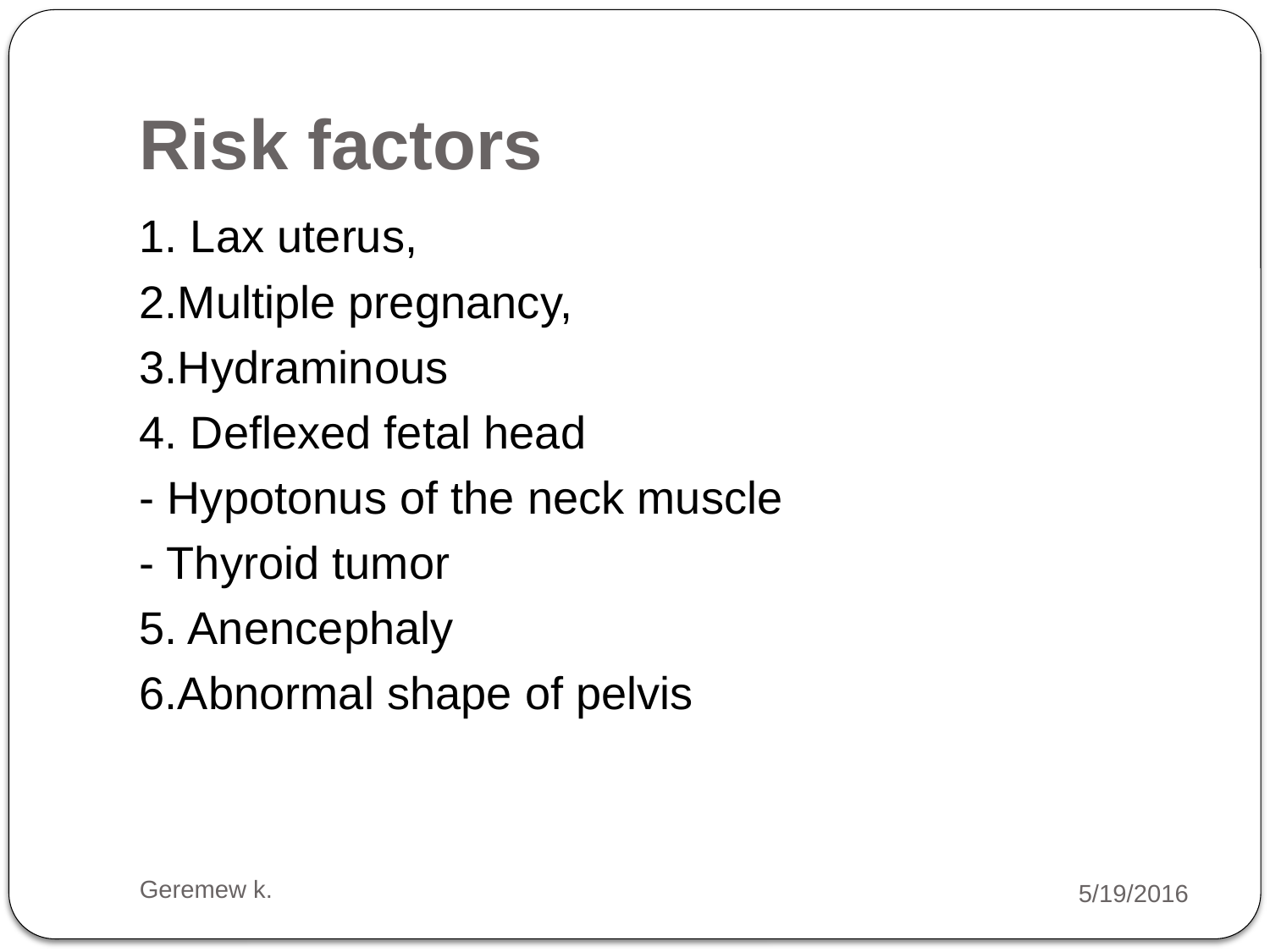

# Risk factors
1. Lax uterus,
2.Multiple pregnancy,
3.Hydraminous
4. Deflexed fetal head
- Hypotonus of the neck muscle
- Thyroid tumor
5. Anencephaly
6.Abnormal shape of pelvis
Geremew k.
5/19/2016